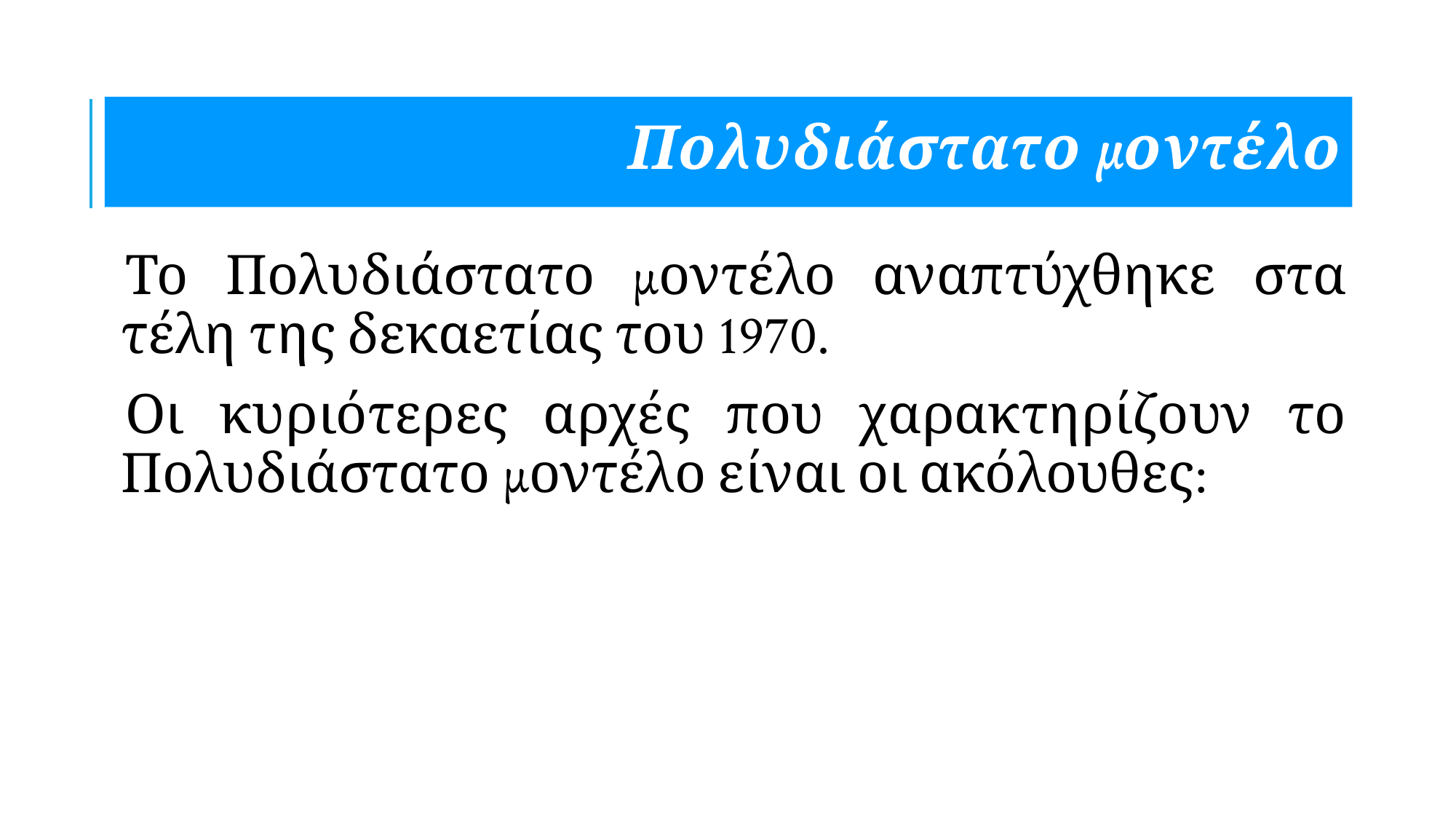

# Πολυδιάστατο μοντέλο
Το Πολυδιάστατο μοντέλο αναπτύχθηκε στα τέλη της δεκαετίας του 1970.
Οι κυριότερες αρχές που χαρακτηρίζουν το Πολυδιάστατο μοντέλο είναι οι ακόλουθες: